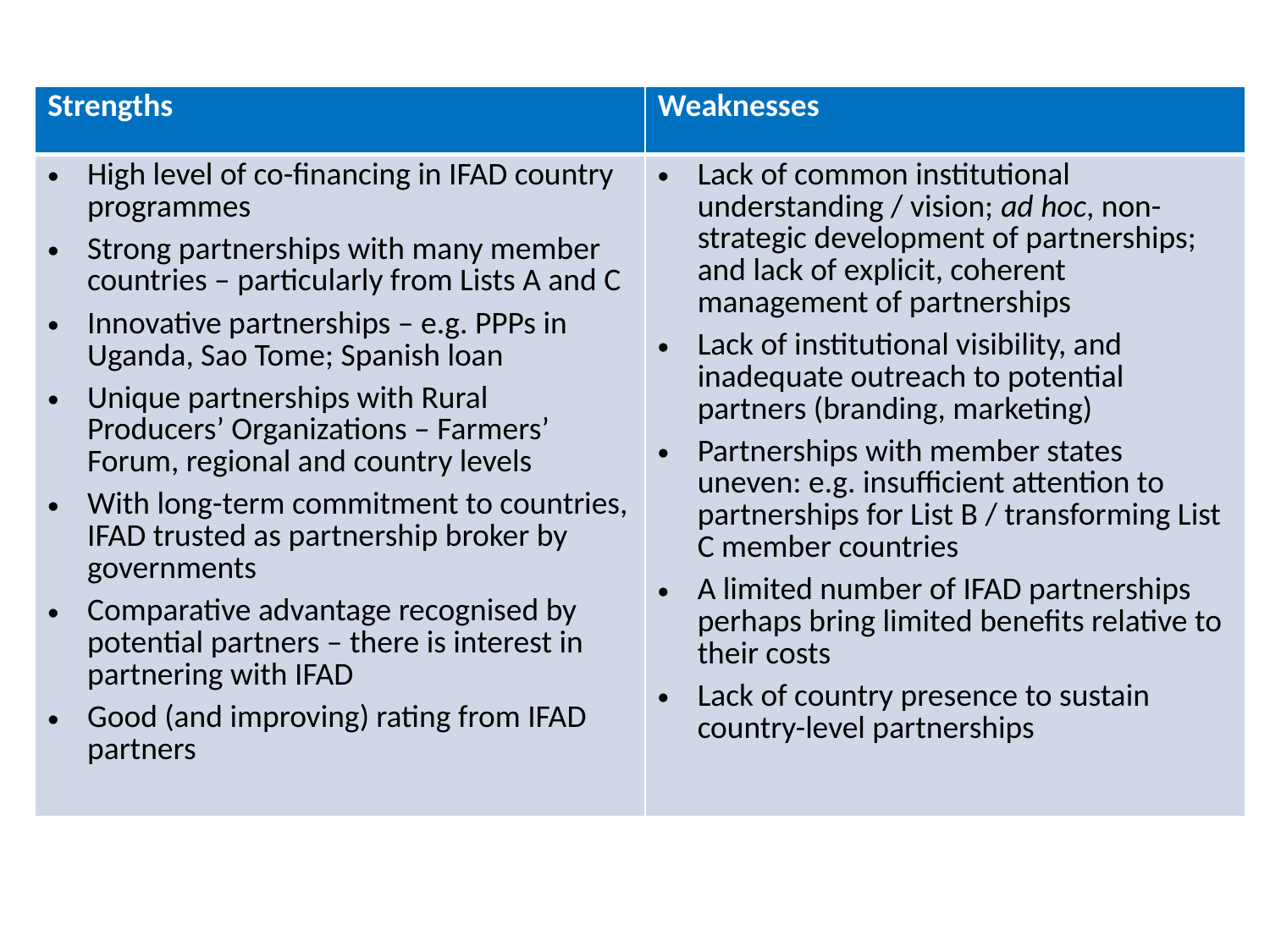

| Strengths | Weaknesses |
| --- | --- |
| High level of co-financing in IFAD country programmes Strong partnerships with many member countries – particularly from Lists A and C Innovative partnerships – e.g. PPPs in Uganda, Sao Tome; Spanish loan Unique partnerships with Rural Producers’ Organizations – Farmers’ Forum, regional and country levels With long-term commitment to countries, IFAD trusted as partnership broker by governments Comparative advantage recognised by potential partners – there is interest in partnering with IFAD Good (and improving) rating from IFAD partners | Lack of common institutional understanding / vision; ad hoc, non-strategic development of partnerships; and lack of explicit, coherent management of partnerships Lack of institutional visibility, and inadequate outreach to potential partners (branding, marketing) Partnerships with member states uneven: e.g. insufficient attention to partnerships for List B / transforming List C member countries A limited number of IFAD partnerships perhaps bring limited benefits relative to their costs Lack of country presence to sustain country-level partnerships |